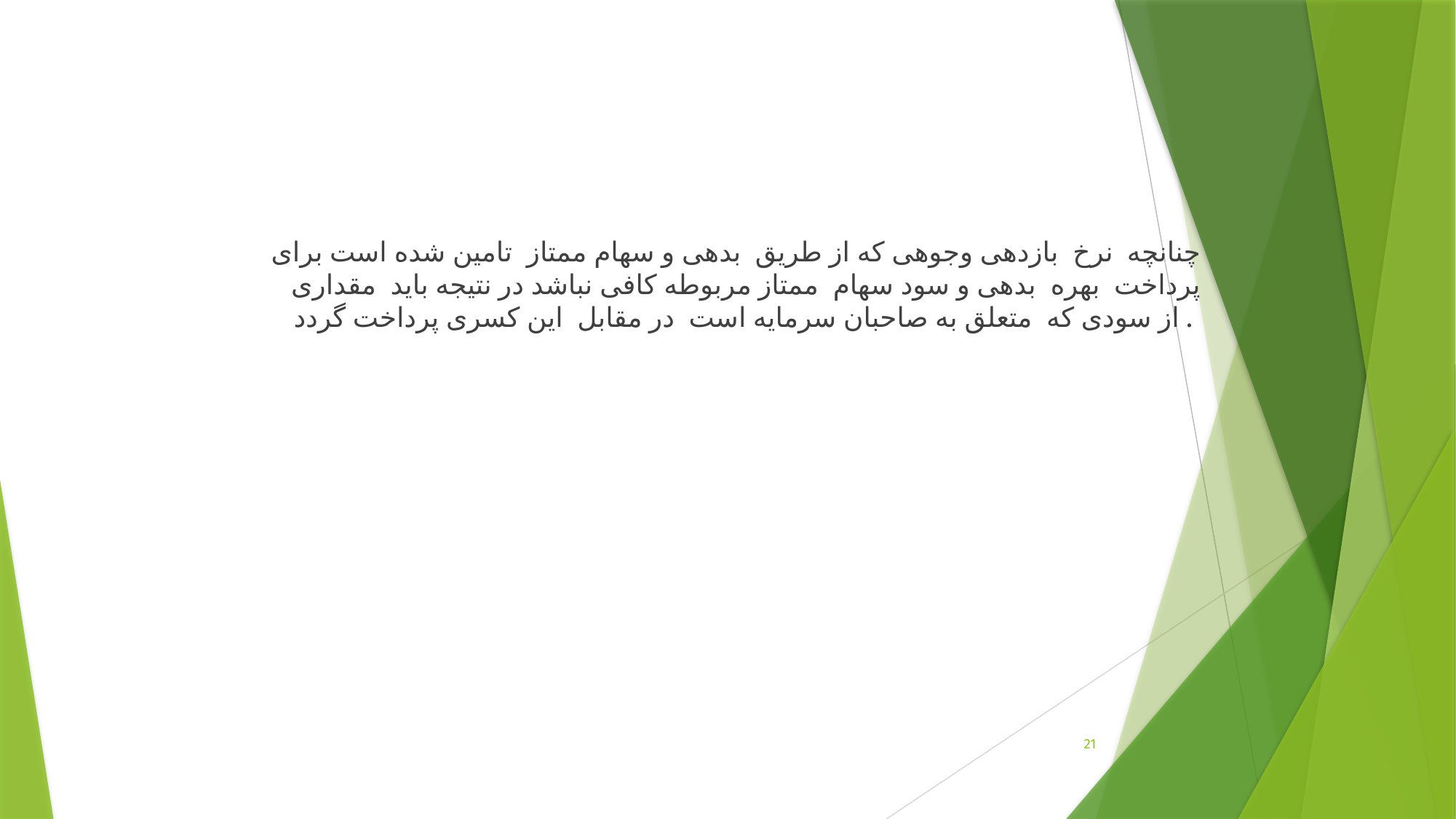

چنانچه  نرخ  بازدهی وجوهی كه از طريق  بدهی و سهام ممتاز  تامين شده است برای  پرداخت  بهره  بدهی و سود سهام  ممتاز مربوطه كافی نباشد در نتيجه بايد  مقداری از سودی كه  متعلق به صاحبان سرمايه است  در مقابل  اين كسری پرداخت گردد .
21